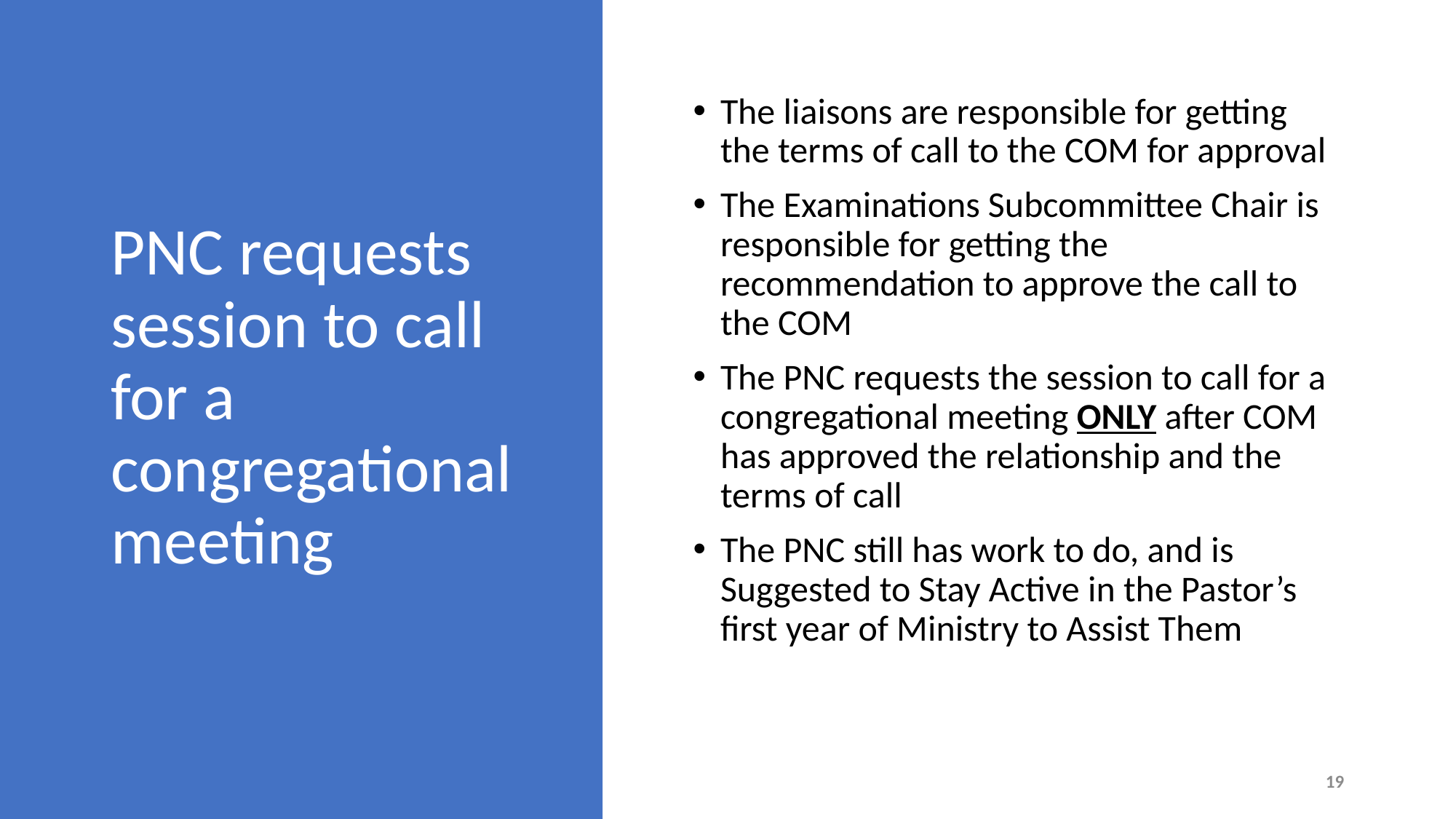

# PNC requests session to call for a congregational meeting
The liaisons are responsible for getting the terms of call to the COM for approval
The Examinations Subcommittee Chair is responsible for getting the recommendation to approve the call to the COM
The PNC requests the session to call for a congregational meeting ONLY after COM has approved the relationship and the terms of call
The PNC still has work to do, and is Suggested to Stay Active in the Pastor’s first year of Ministry to Assist Them

19